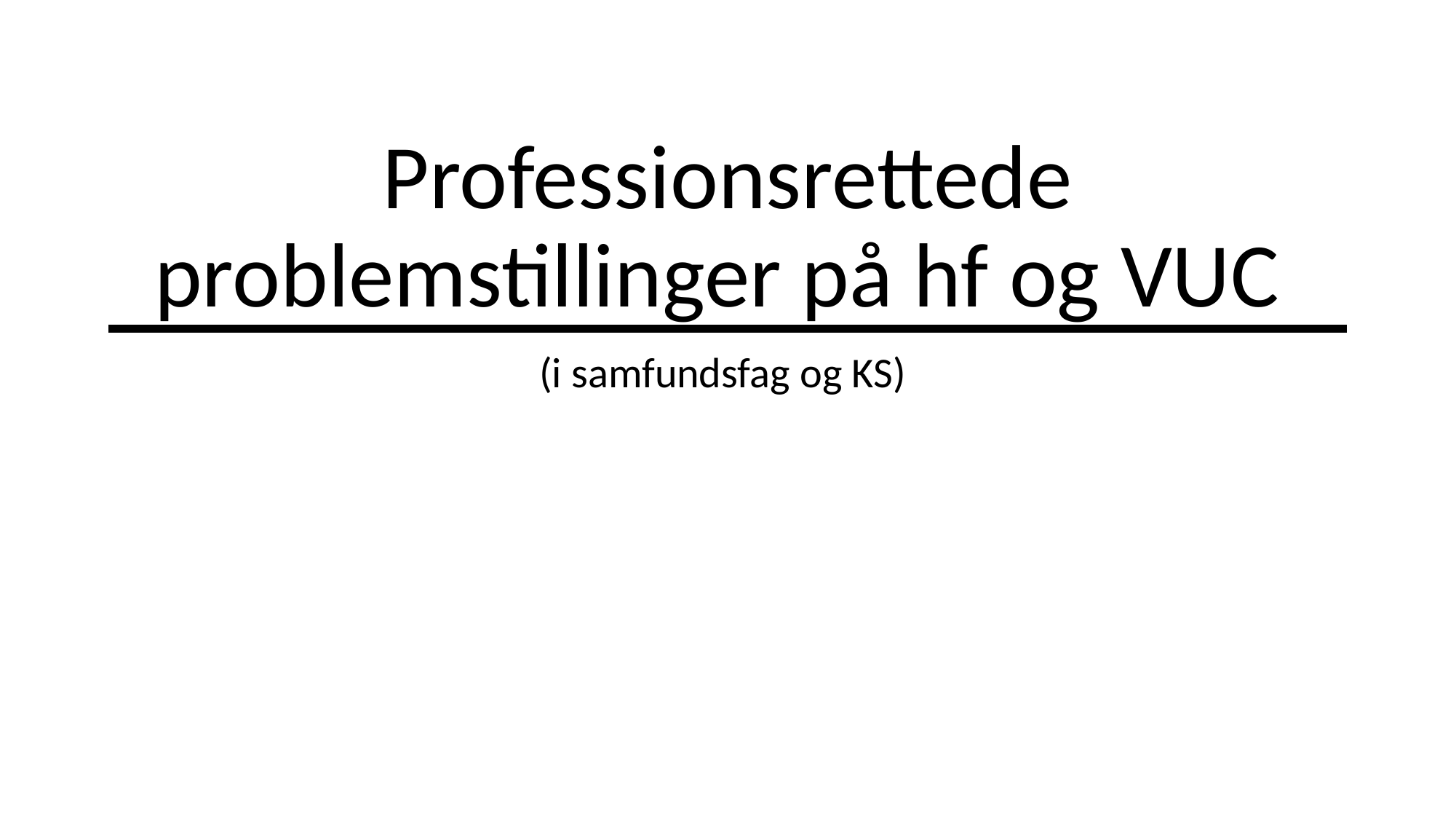

# Professionsrettede problemstillinger på hf og VUC

(i samfundsfag og KS)